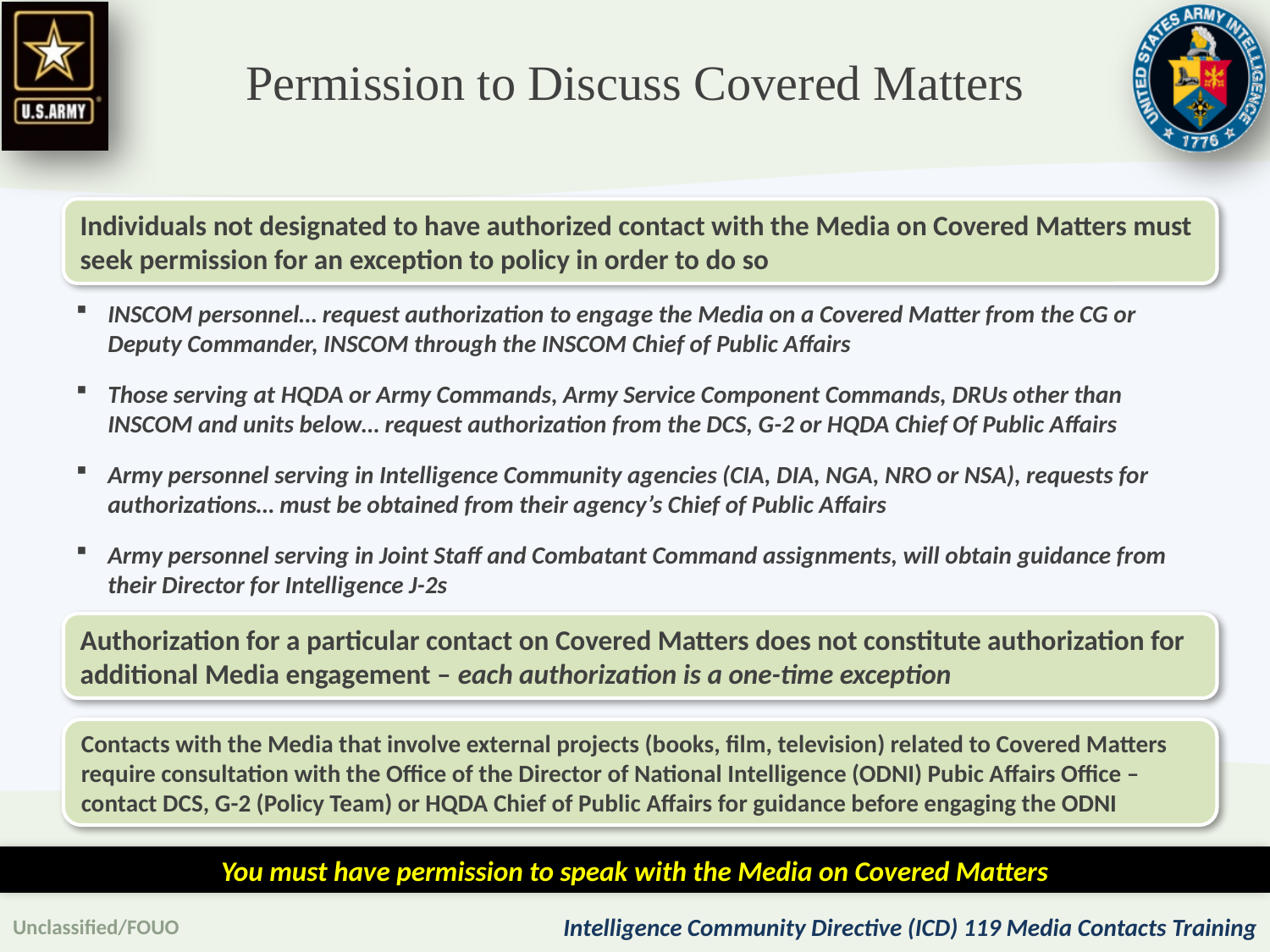

Permission to Discuss Covered Matters
Individuals not designated to have authorized contact with the Media on Covered Matters must seek permission for an exception to policy in order to do so
INSCOM personnel… request authorization to engage the Media on a Covered Matter from the CG or Deputy Commander, INSCOM through the INSCOM Chief of Public Affairs
Those serving at HQDA or Army Commands, Army Service Component Commands, DRUs other than INSCOM and units below… request authorization from the DCS, G-2 or HQDA Chief Of Public Affairs
Army personnel serving in Intelligence Community agencies (CIA, DIA, NGA, NRO or NSA), requests for authorizations… must be obtained from their agency’s Chief of Public Affairs
Army personnel serving in Joint Staff and Combatant Command assignments, will obtain guidance from their Director for Intelligence J-2s
Authorization for a particular contact on Covered Matters does not constitute authorization for additional Media engagement – each authorization is a one-time exception
Contacts with the Media that involve external projects (books, film, television) related to Covered Matters require consultation with the Office of the Director of National Intelligence (ODNI) Pubic Affairs Office – contact DCS, G-2 (Policy Team) or HQDA Chief of Public Affairs for guidance before engaging the ODNI
You must have permission to speak with the Media on Covered Matters
Unclassified/FOUO
Intelligence Community Directive (ICD) 119 Media Contacts Training